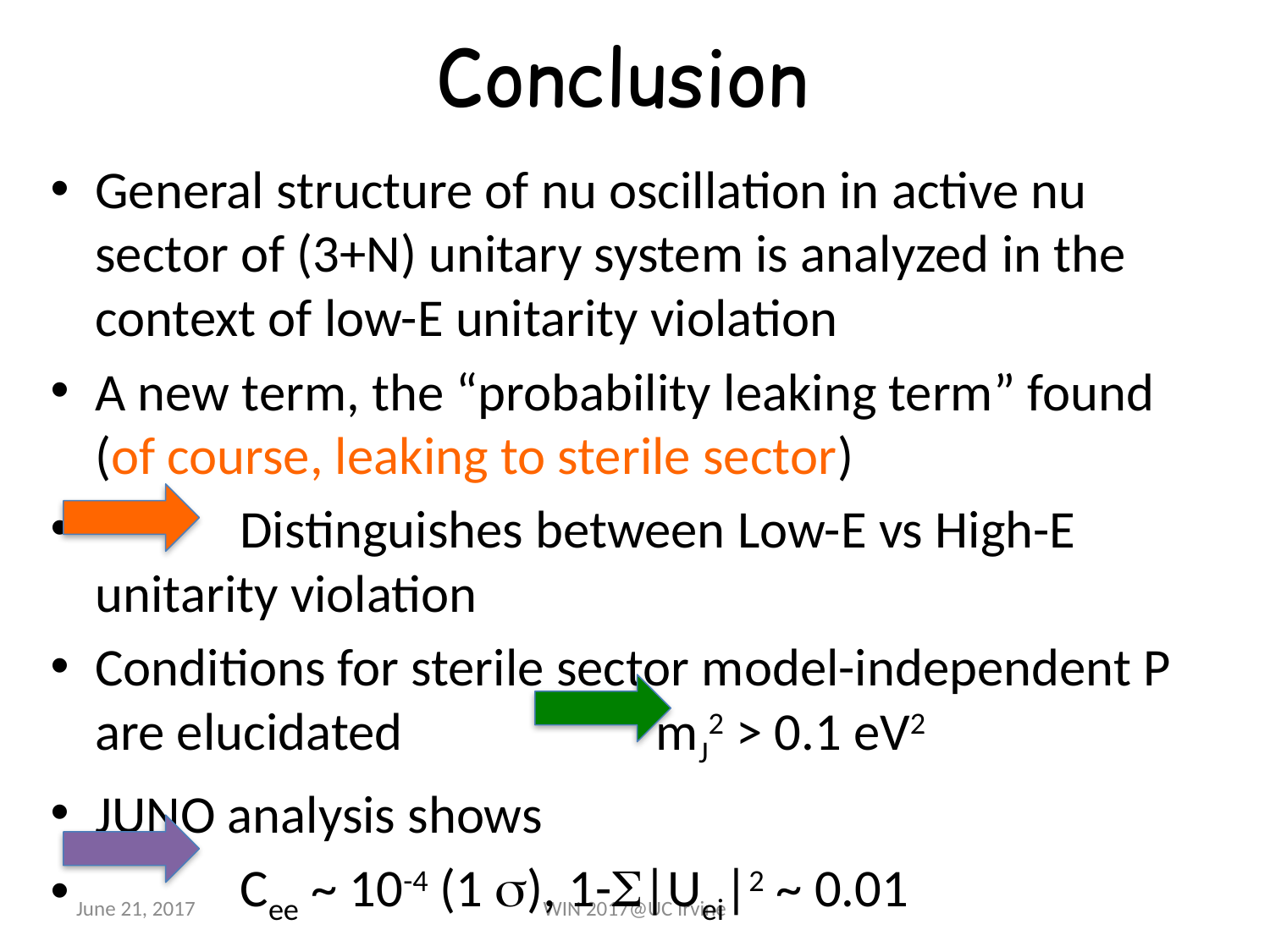

# Conclusion
General structure of nu oscillation in active nu sector of (3+N) unitary system is analyzed in the context of low-E unitarity violation
A new term, the “probability leaking term” found (of course, leaking to sterile sector)
            Distinguishes between Low-E vs High-E unitarity violation
Conditions for sterile sector model-independent P are elucidated                     mJ2 > 0.1 eV2
JUNO analysis shows
            Cee ~ 10-4 (1 σ), 1-Σ|Uei|2 ~ 0.01

June 21, 2017
WIN 2017@UC Irvine